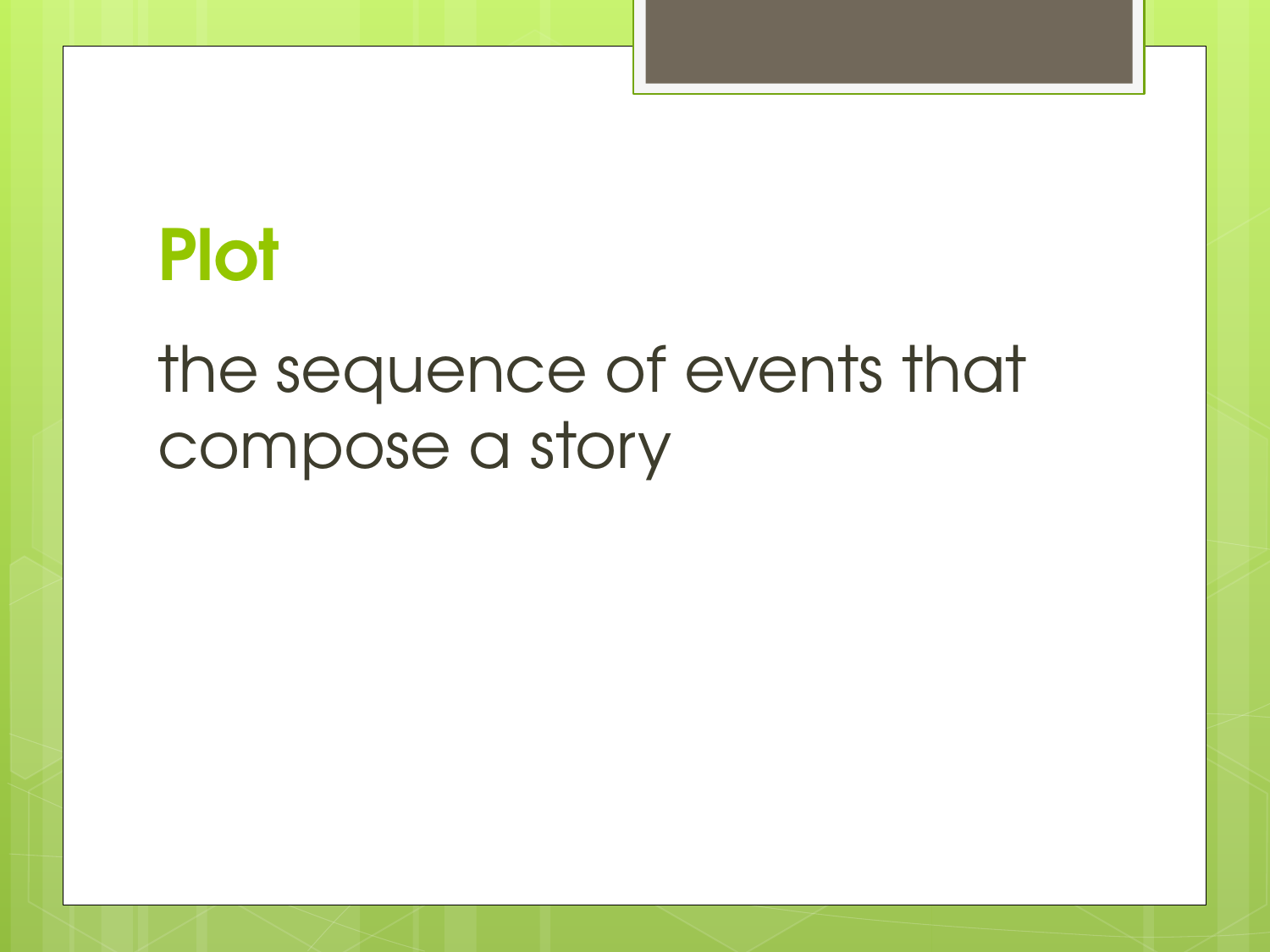

# Plot
the sequence of events that compose a story